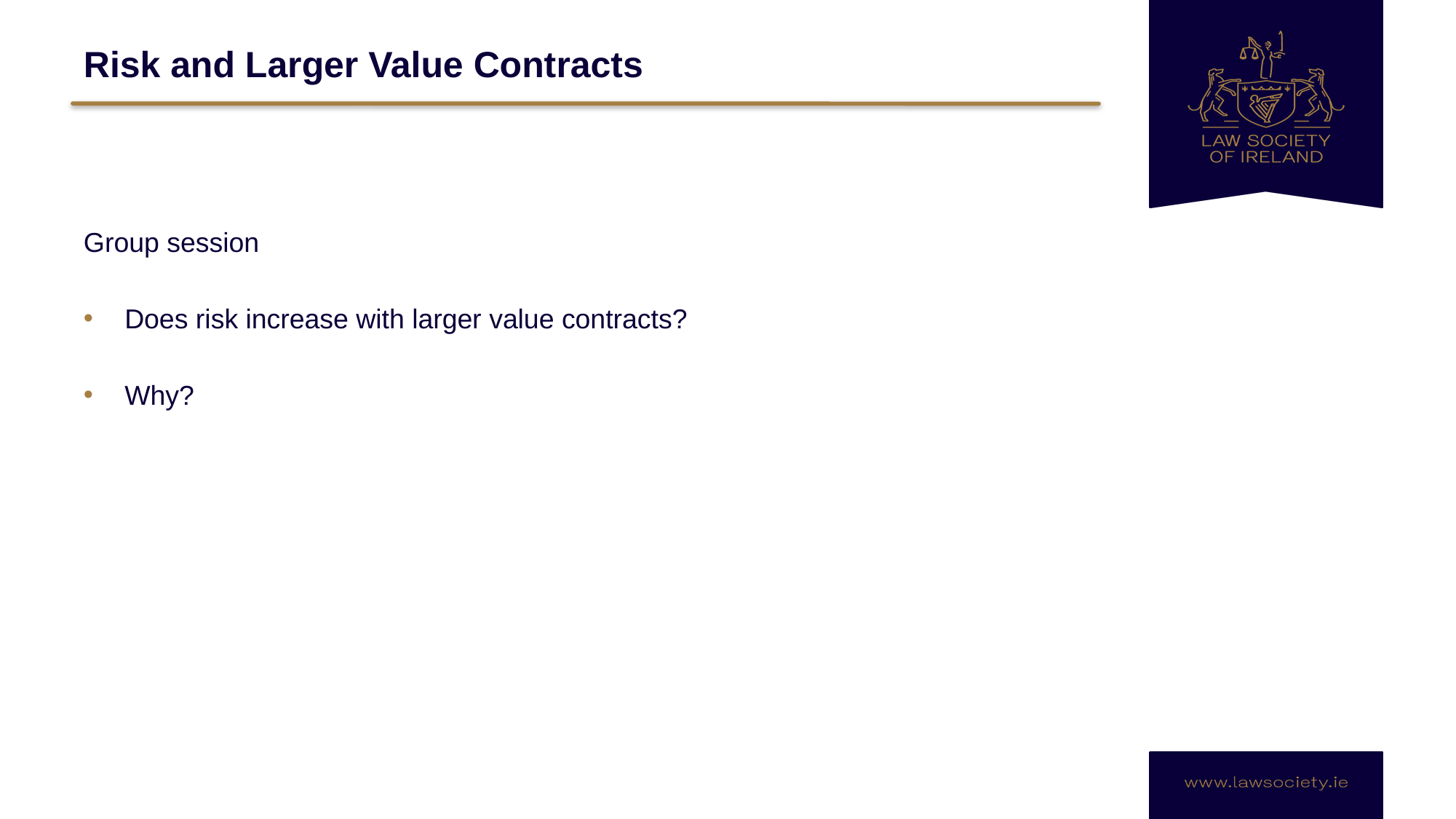

# Risk and Larger Value Contracts

Group session

Does risk increase with larger value contracts?

Why?